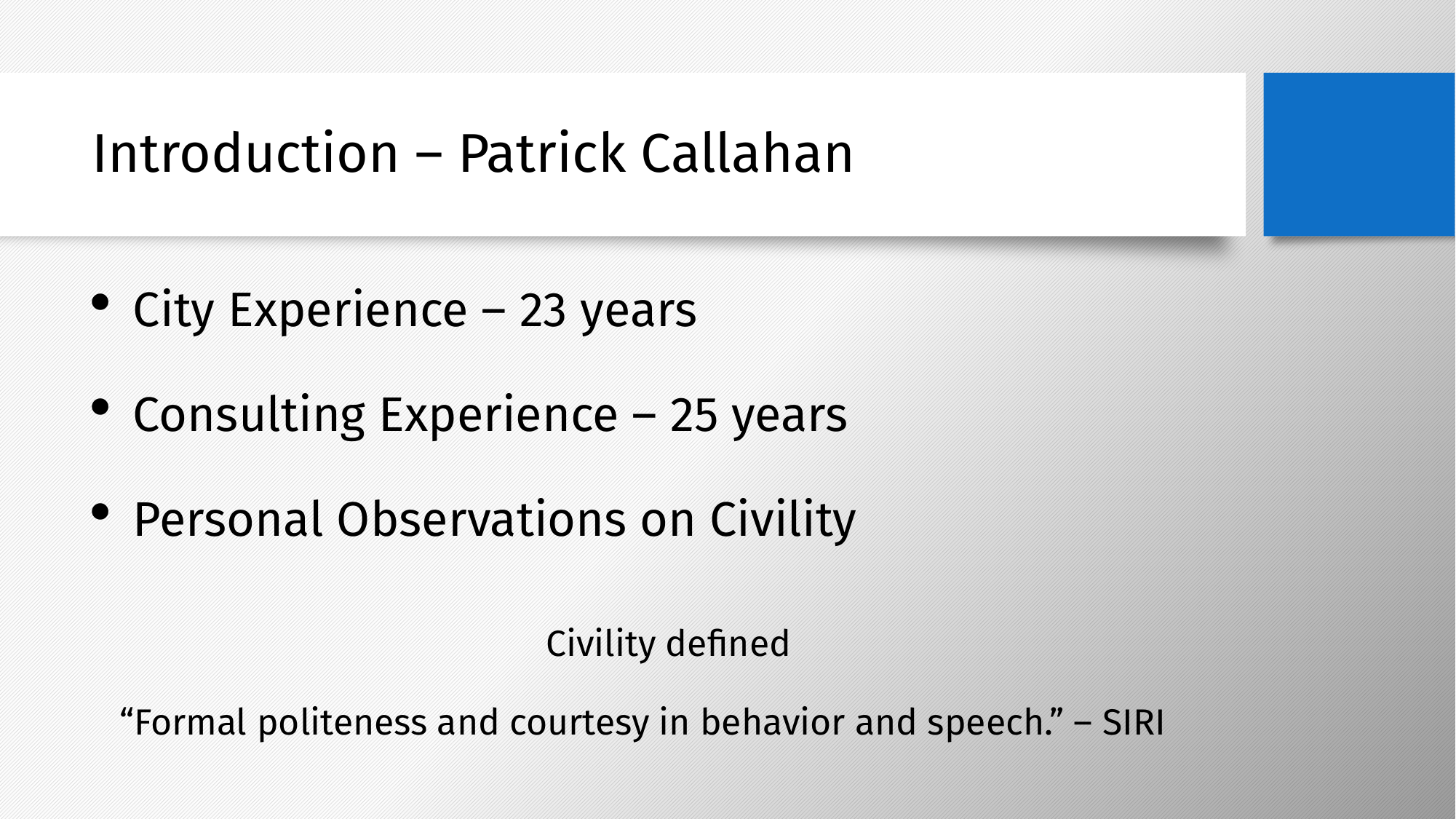

# Introduction – Patrick Callahan
City Experience – 23 years

Consulting Experience – 25 years

Personal Observations on Civility

Civility defined

“Formal politeness and courtesy in behavior and speech.” – SIRI